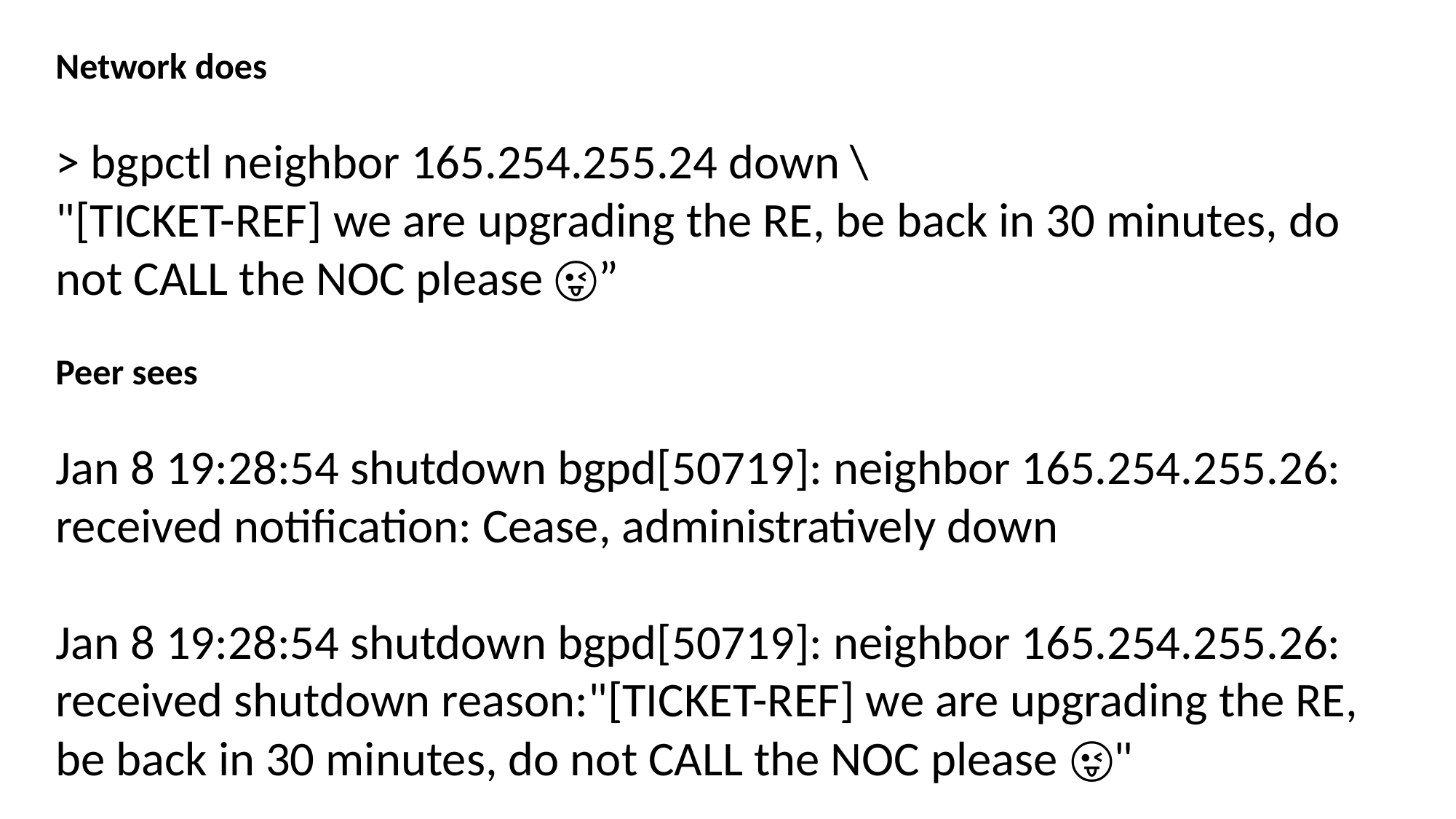

Network does

> bgpctl neighbor 165.254.255.24 down \
"[TICKET-REF] we are upgrading the RE, be back in 30 minutes, do not CALL the NOC please 😜”

Peer sees

Jan 8 19:28:54 shutdown bgpd[50719]: neighbor 165.254.255.26: received notification: Cease, administratively down

Jan 8 19:28:54 shutdown bgpd[50719]: neighbor 165.254.255.26: received shutdown reason:"[TICKET-REF] we are upgrading the RE, be back in 30 minutes, do not CALL the NOC please 😜"